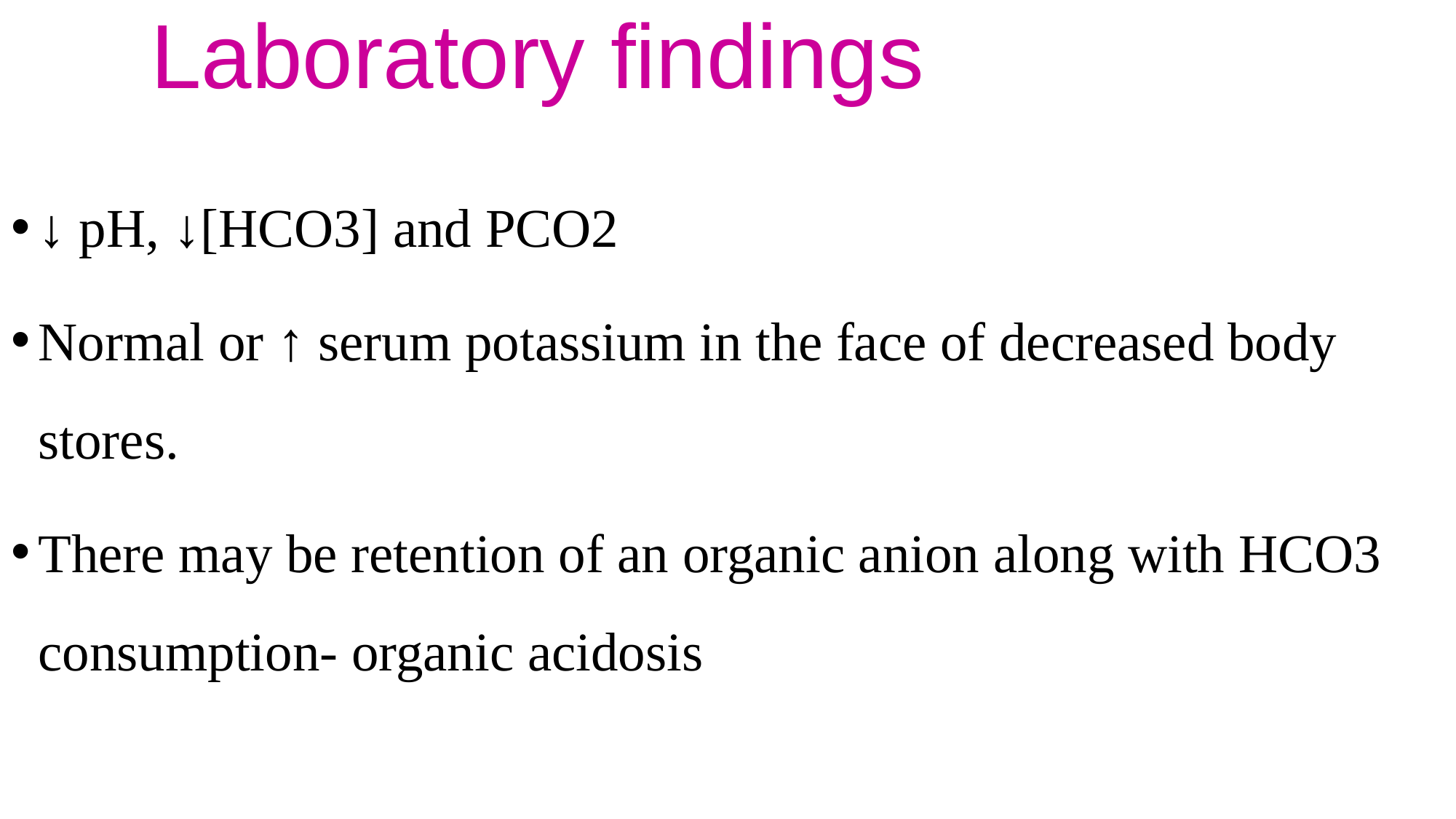

# Laboratory findings
↓ pH, ↓[HCO3] and PCO2
Normal or ↑ serum potassium in the face of decreased body stores.
There may be retention of an organic anion along with HCO3 consumption- organic acidosis